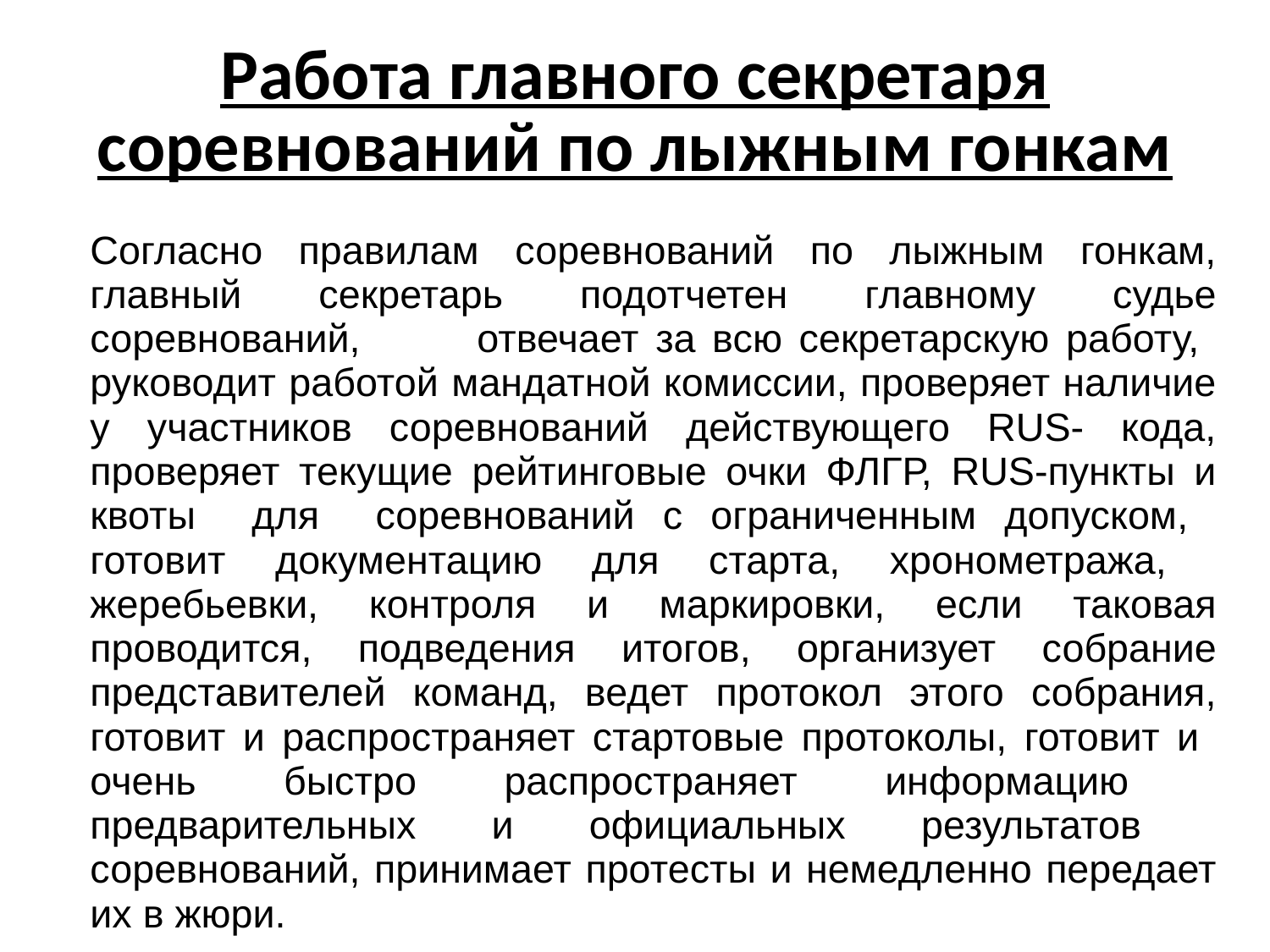

# Работа главного секретаря соревнований по лыжным гонкам
	Согласно правилам соревнований по лыжным гонкам, главный секретарь подотчетен главному судье соревнований,       отвечает за всю секретарскую работу,  руководит работой мандатной комиссии, проверяет наличие у участников соревнований действующего RUS- кода, проверяет текущие рейтинговые очки ФЛГР, RUS-пункты и квоты  для  соревнований с ограниченным допуском,  готовит документацию для старта, хронометража,  жеребьевки, контроля и маркировки, если таковая проводится, подведения итогов, организует собрание представителей команд, ведет протокол этого собрания, готовит и распространяет стартовые протоколы, готовит и  очень быстро распространяет информацию  предварительных и официальных результатов  соревнований, принимает протесты и немедленно передает их в жюри.